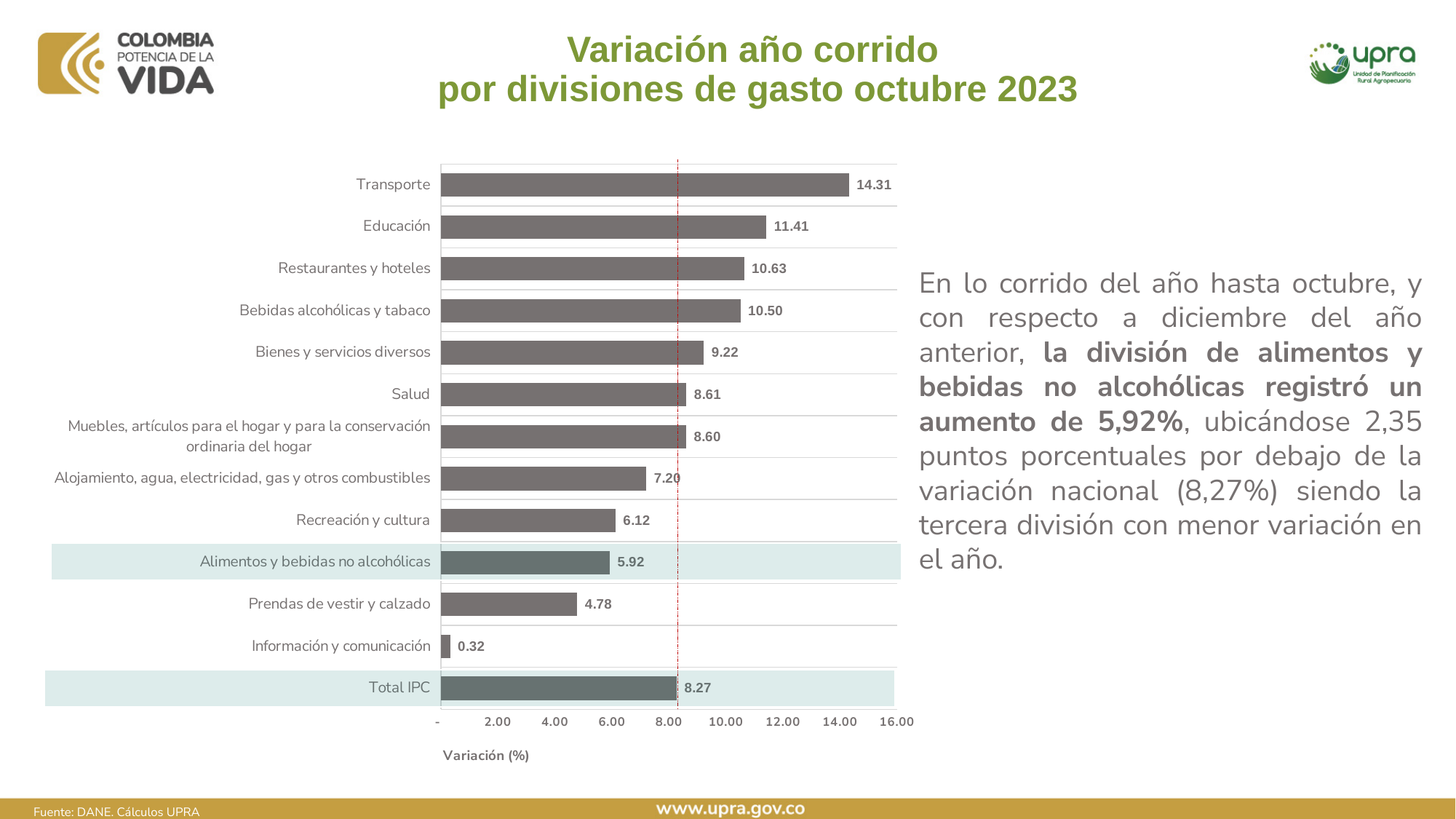

# Variación año corrido por divisiones de gasto octubre 2023

### Chart

| Category |  |
|---|---|
| Total IPC | 8.27 |
| Información y comunicación | 0.32 |
| Prendas de vestir y calzado | 4.78 |
| Alimentos y bebidas no alcohólicas | 5.92 |
| Recreación y cultura | 6.12 |
| Alojamiento, agua, electricidad, gas y otros combustibles | 7.2 |
| Muebles, artículos para el hogar y para la conservación ordinaria del hogar | 8.6 |
| Salud | 8.61 |
| Bienes y servicios diversos | 9.22 |
| Bebidas alcohólicas y tabaco | 10.5 |
| Restaurantes y hoteles | 10.63 |
| Educación | 11.41 |
| Transporte | 14.31 |
En lo corrido del año hasta octubre, y con respecto a diciembre del año anterior, la división de alimentos y bebidas no alcohólicas registró un aumento de 5,92%, ubicándose 2,35 puntos porcentuales por debajo de la variación nacional (8,27%) siendo la tercera división con menor variación en el año.
Fuente: DANE. Cálculos UPRA